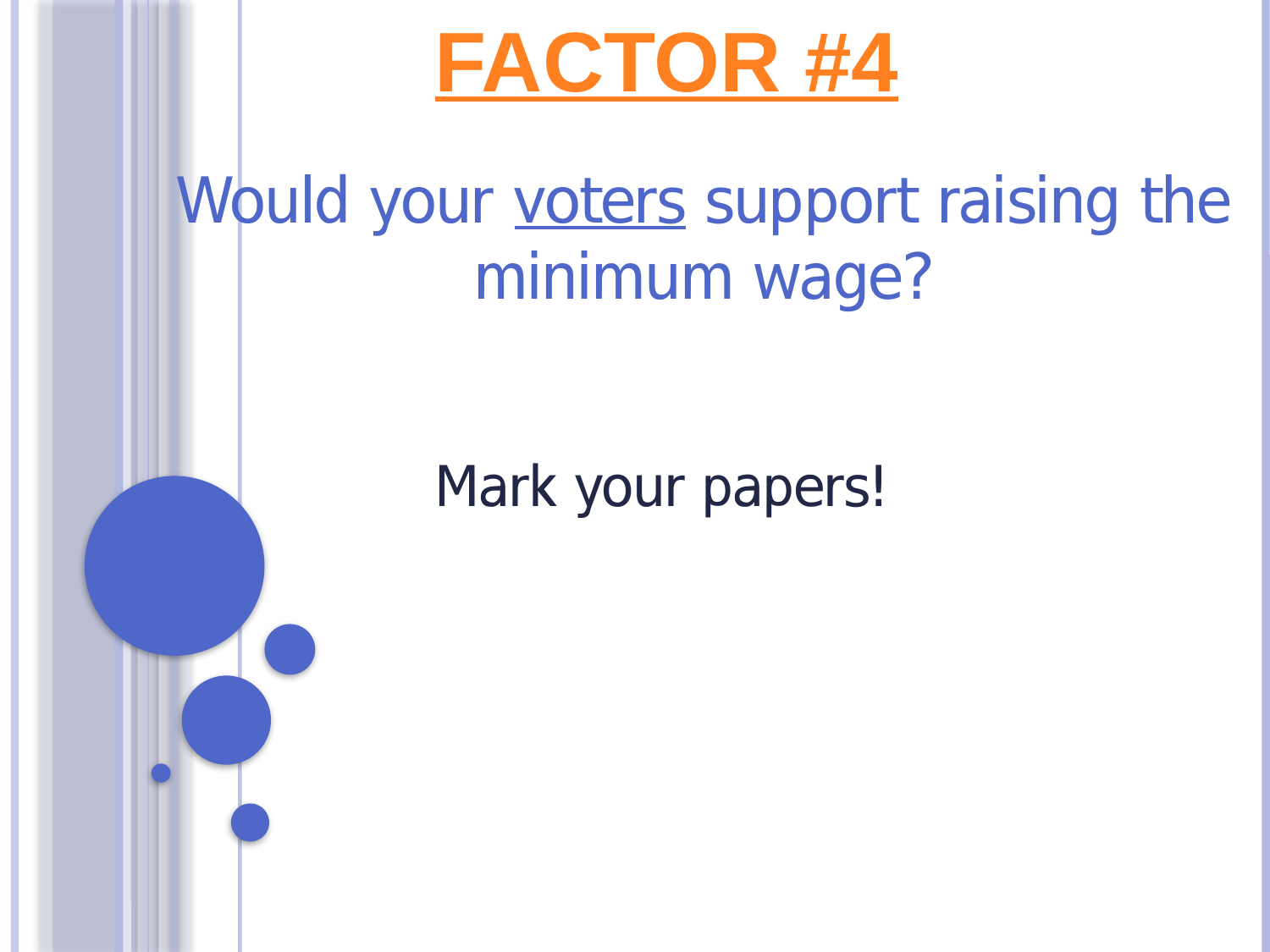

# FACTOR #4
Would your voters support raising the minimum wage?
Mark your papers!